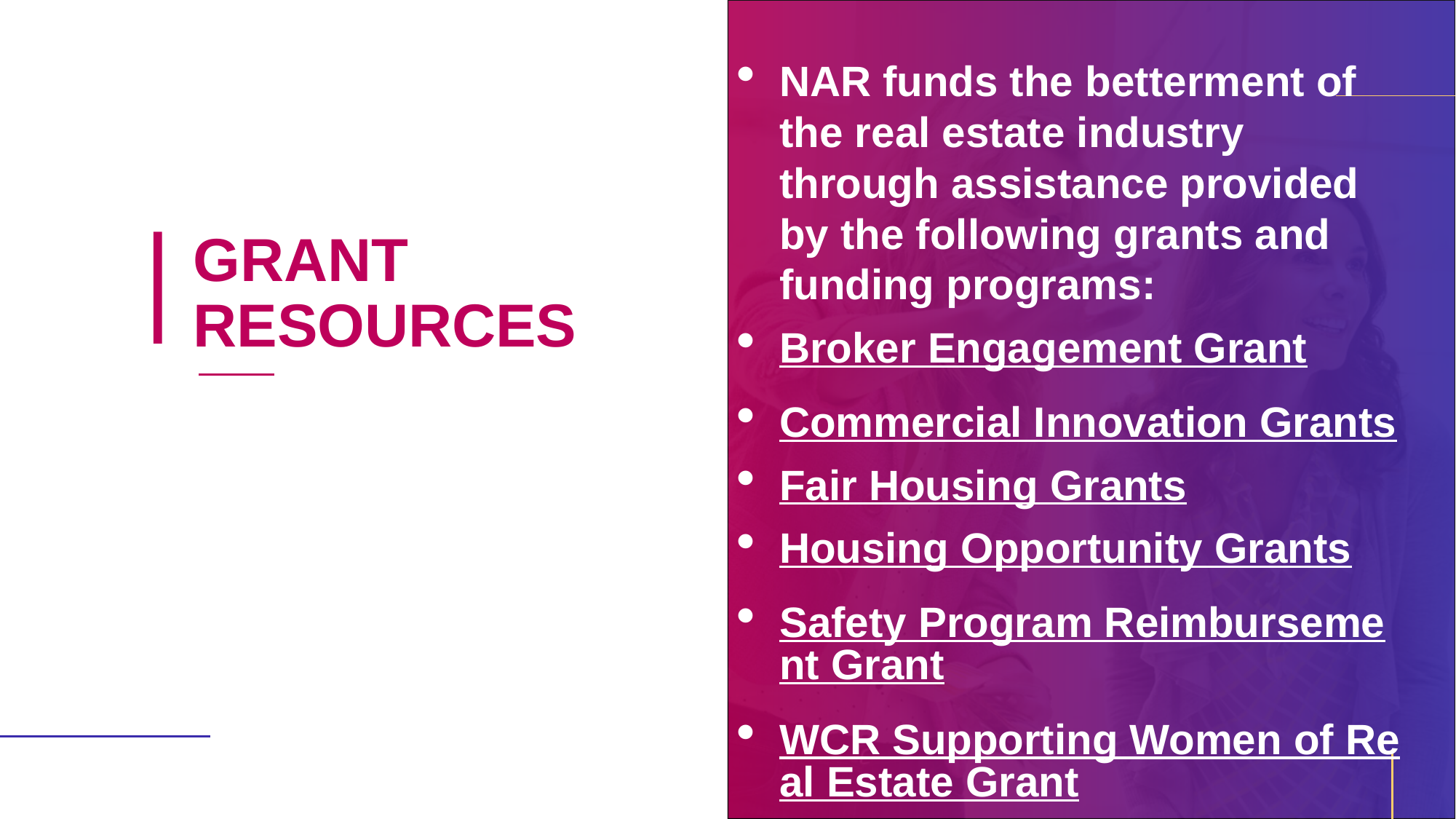

NAR funds the betterment of the real estate industry through assistance provided by the following grants and funding programs:
Broker Engagement Grant
Commercial Innovation Grants
Fair Housing Grants
Housing Opportunity Grants
Safety Program Reimbursement Grant
WCR Supporting Women of Real Estate Grant

# GRANT RESOURCES